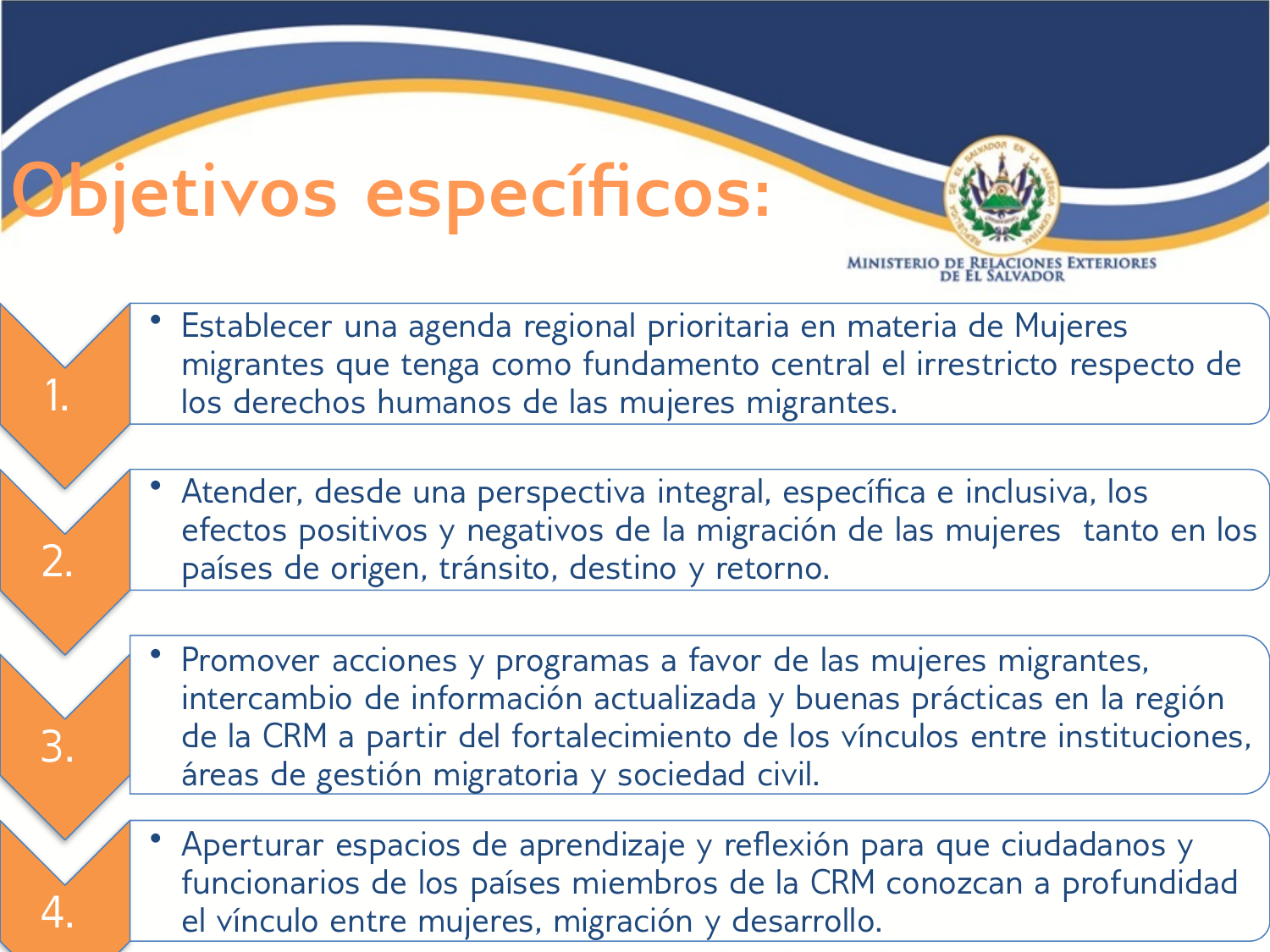

# Objetivos específicos:
1.
Establecer una agenda regional prioritaria en materia de Mujeres migrantes que tenga como fundamento central el irrestricto respecto de los derechos humanos de las mujeres migrantes.
2.
Atender, desde una perspectiva integral, específica e inclusiva, los efectos positivos y negativos de la migración de las mujeres  tanto en los países de origen, tránsito, destino y retorno.
3.

Promover acciones y programas a favor de las mujeres migrantes,  intercambio de información actualizada y buenas prácticas en la región de la CRM a partir del fortalecimiento de los vínculos entre instituciones, áreas de gestión migratoria y sociedad civil.

4.

Aperturar espacios de aprendizaje y reflexión para que ciudadanos y funcionarios de los países miembros de la CRM conozcan a profundidad el vínculo entre mujeres, migración y desarrollo.